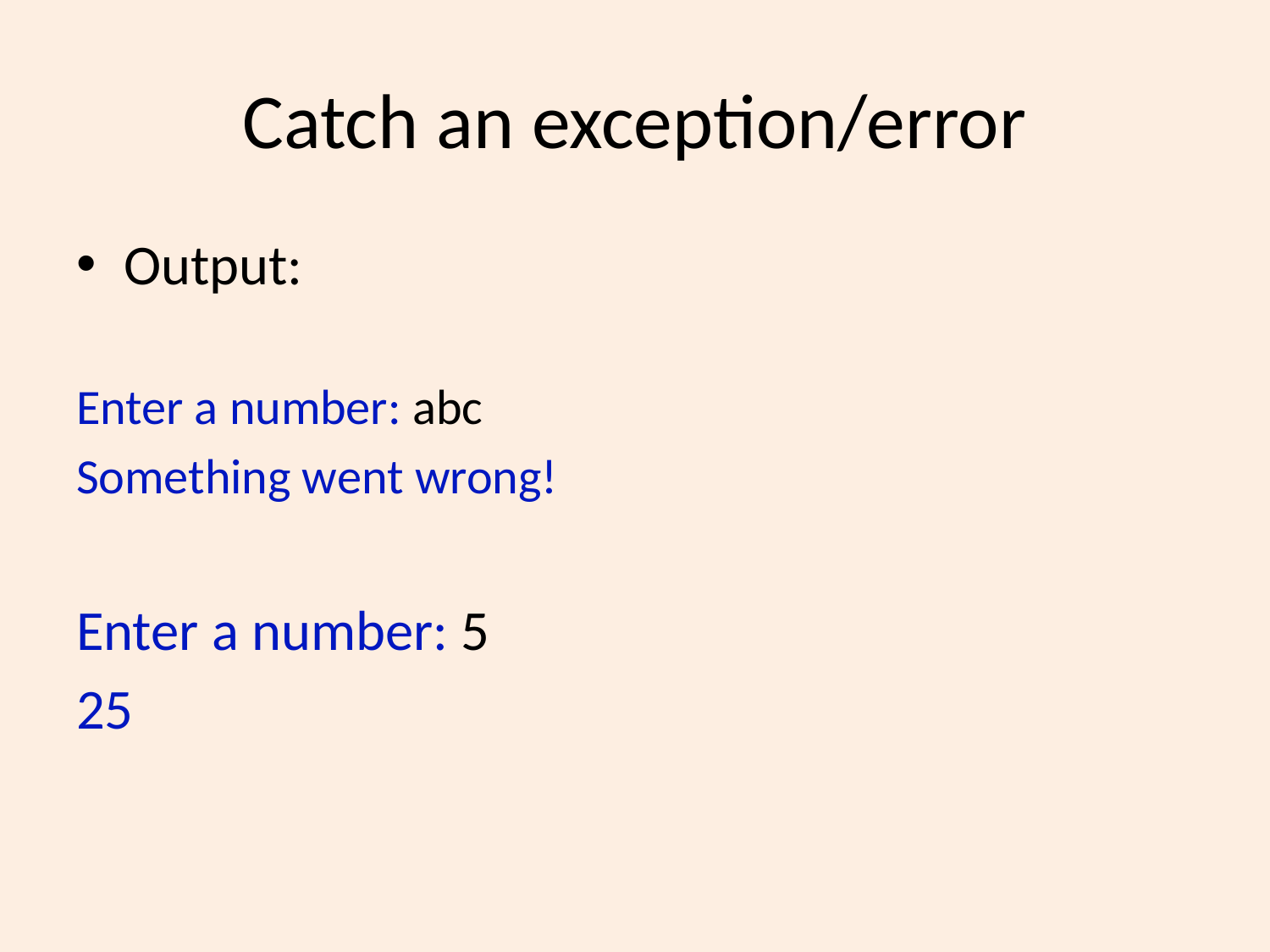

# Catch an exception/error
Output:

Enter a number: abc
Something went wrong!

Enter a number: 5
25